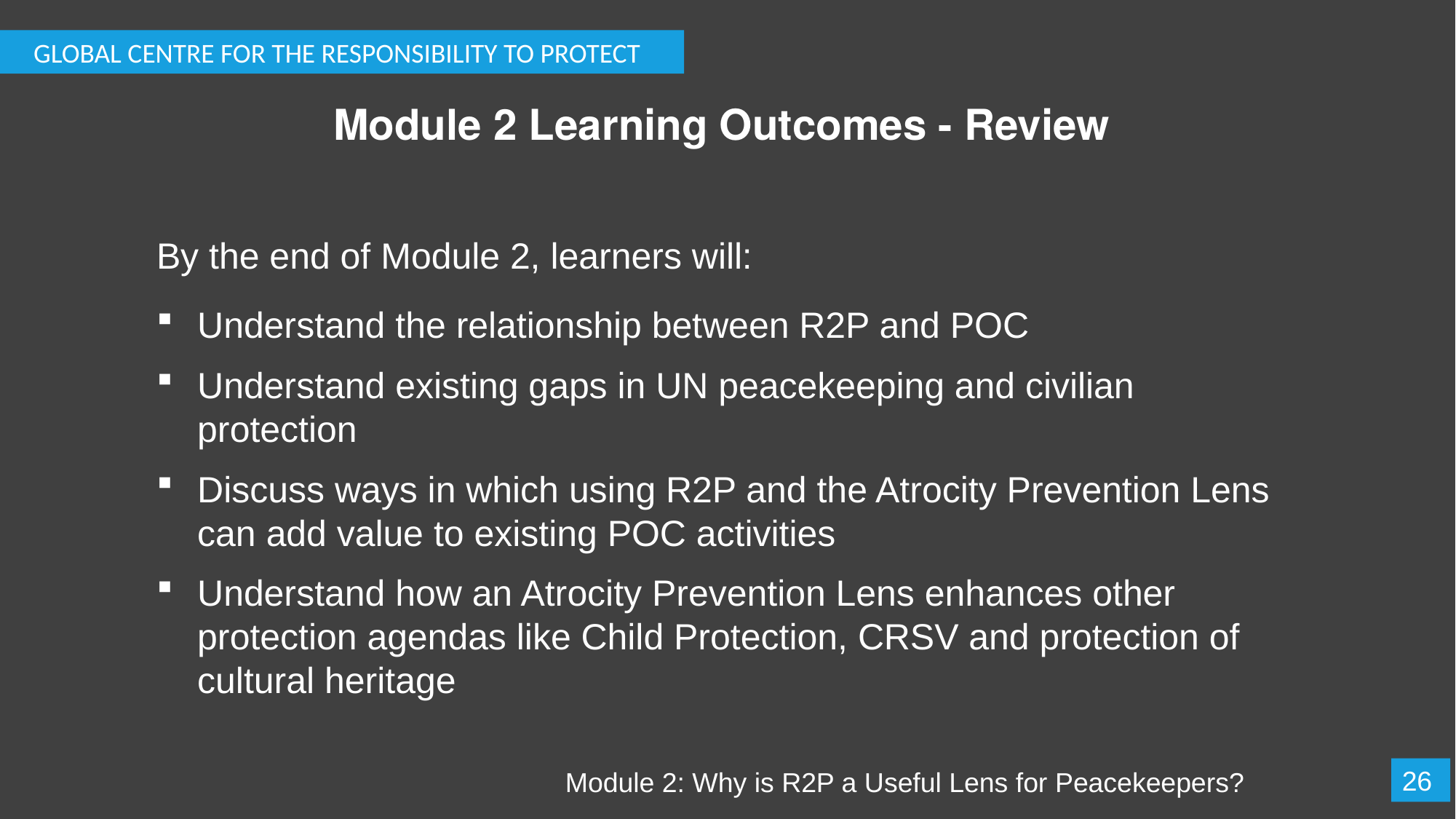

GLOBAL CENTRE FOR THE RESPONSIBILITY TO PROTECT
# Module 2 Learning Outcomes - Review
By the end of Module 2, learners will:
Understand the relationship between R2P and POC
Understand existing gaps in UN peacekeeping and civilian protection
Discuss ways in which using R2P and the Atrocity Prevention Lens can add value to existing POC activities
Understand how an Atrocity Prevention Lens enhances other protection agendas like Child Protection, CRSV and protection of cultural heritage
26
Module 2: Why is R2P a Useful Lens for Peacekeepers?